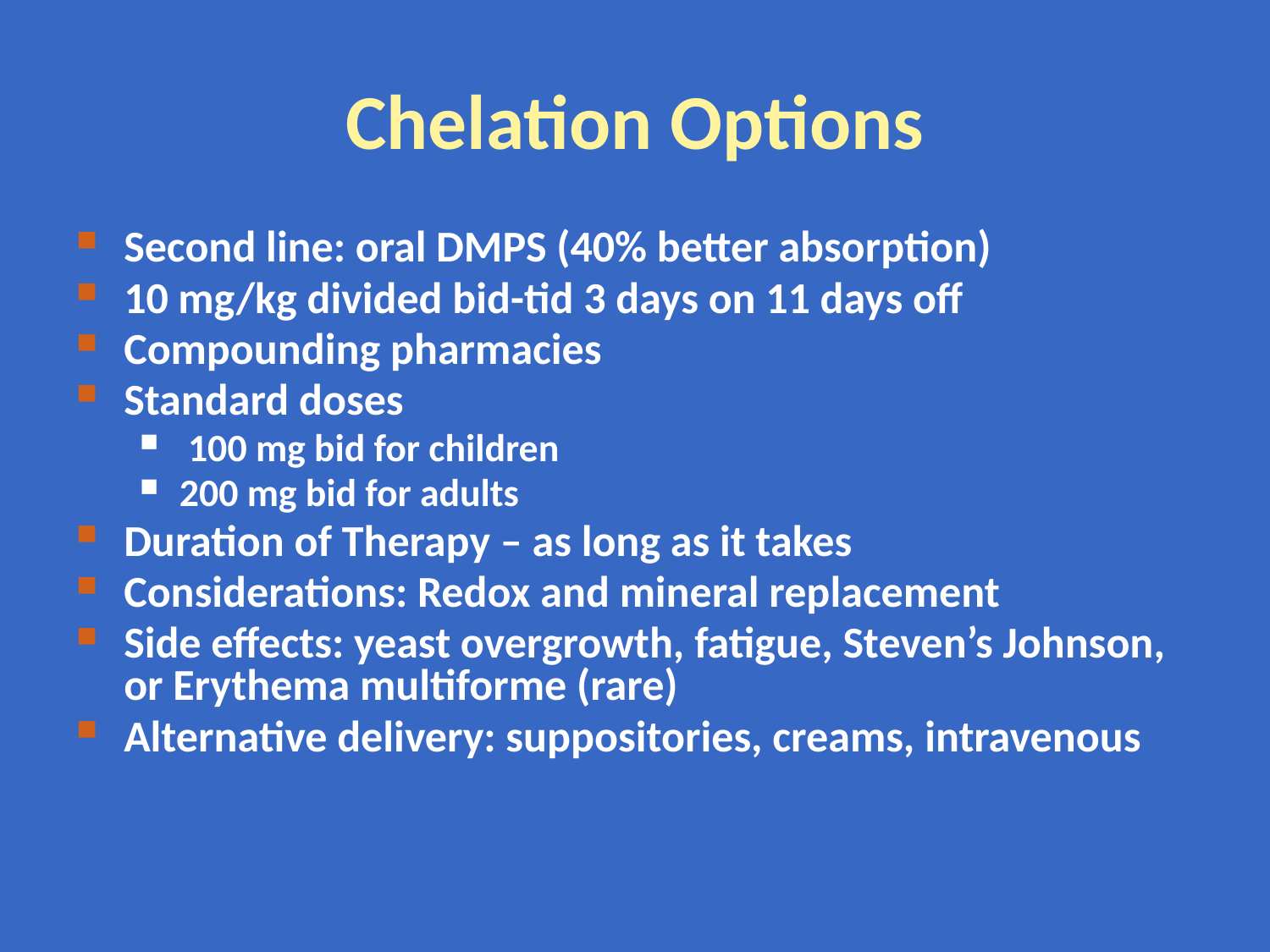

# Chelation Options
Second line: oral DMPS (40% better absorption)
10 mg/kg divided bid-tid 3 days on 11 days off
Compounding pharmacies
Standard doses
 100 mg bid for children
200 mg bid for adults
Duration of Therapy – as long as it takes
Considerations: Redox and mineral replacement
Side effects: yeast overgrowth, fatigue, Steven’s Johnson, or Erythema multiforme (rare)
Alternative delivery: suppositories, creams, intravenous